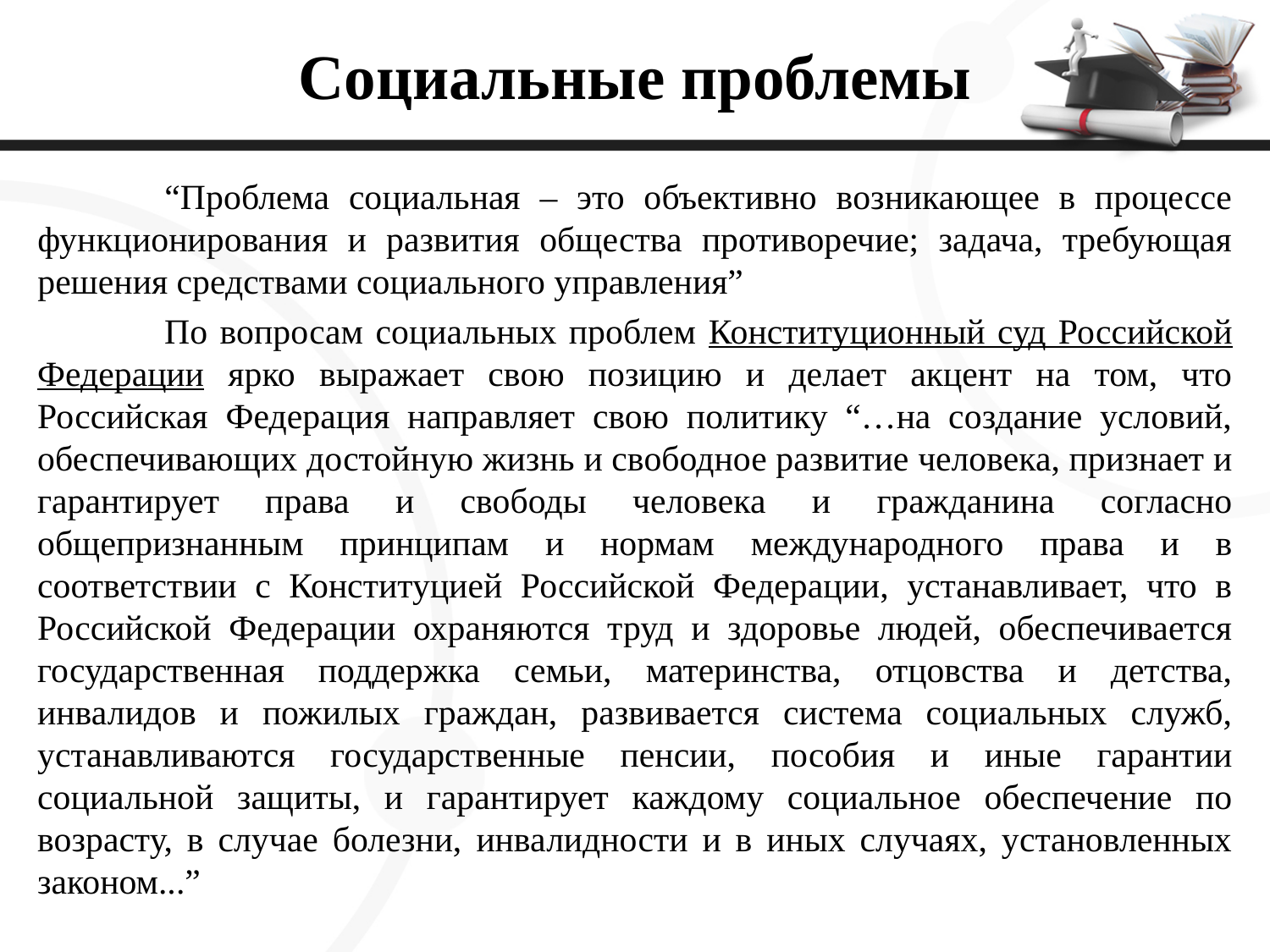

# Социальные проблемы
	“Проблема социальная – это объективно возникающее в процессе функционирования и развития общества противоречие; задача, требующая решения средствами социального управления”
	По вопросам социальных проблем Конституционный суд Российской Федерации ярко выражает свою позицию и делает акцент на том, что Российская Федерация направляет свою политику “…на создание условий, обеспечивающих достойную жизнь и свободное развитие человека, признает и гарантирует права и свободы человека и гражданина согласно общепризнанным принципам и нормам международного права и в соответствии с Конституцией Российской Федерации, устанавливает, что в Российской Федерации охраняются труд и здоровье людей, обеспечивается государственная поддержка семьи, материнства, отцовства и детства, инвалидов и пожилых граждан, развивается система социальных служб, устанавливаются государственные пенсии, пособия и иные гарантии социальной защиты, и гарантирует каждому социальное обеспечение по возрасту, в случае болезни, инвалидности и в иных случаях, установленных законом...”